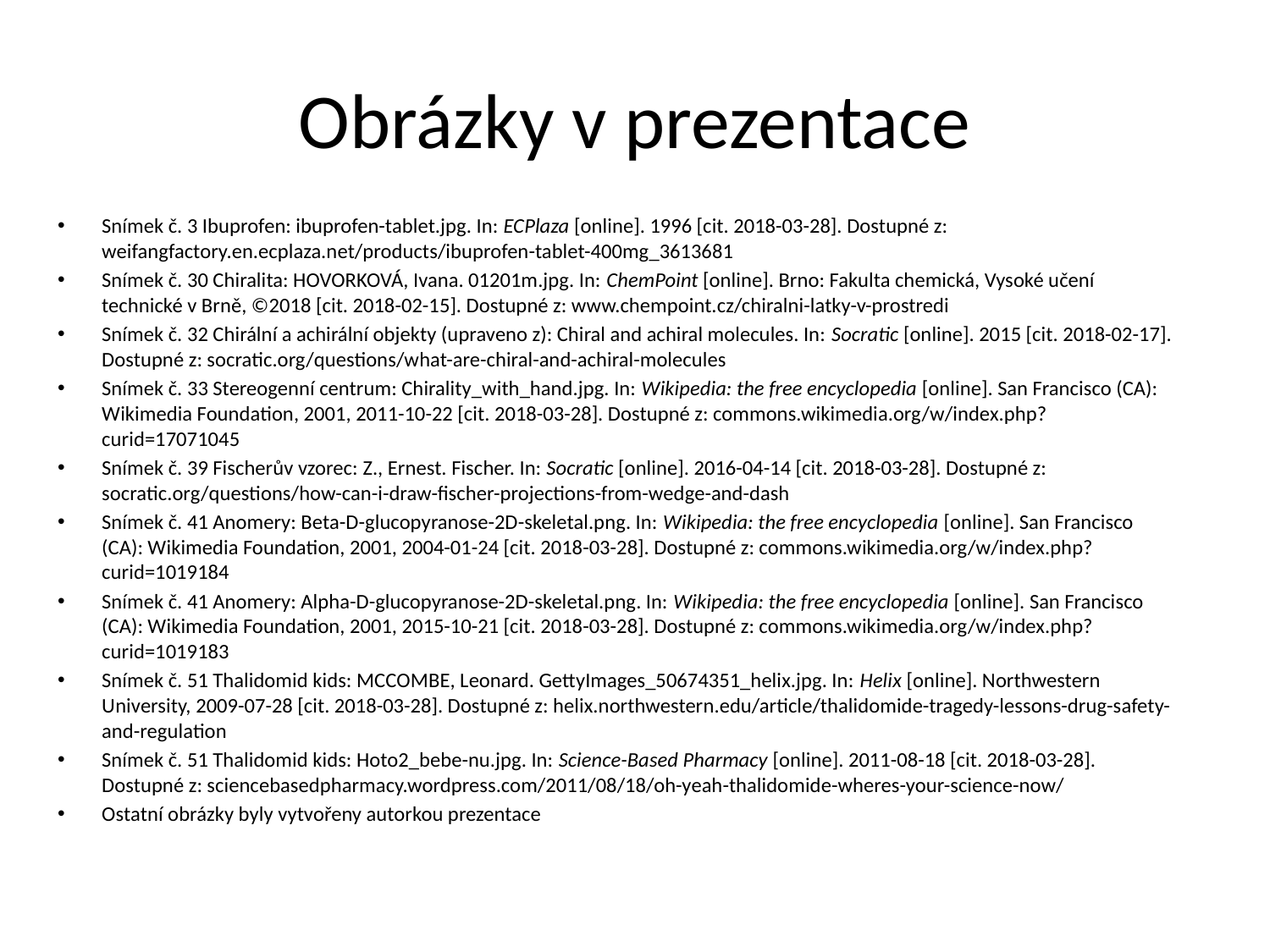

# Obrázky v prezentace
Snímek č. 3 Ibuprofen: ibuprofen-tablet.jpg. In: ECPlaza [online]. 1996 [cit. 2018-03-28]. Dostupné z: weifangfactory.en.ecplaza.net/products/ibuprofen-tablet-400mg_3613681
Snímek č. 30 Chiralita: HOVORKOVÁ, Ivana. 01201m.jpg. In: ChemPoint [online]. Brno: Fakulta chemická, Vysoké učení technické v Brně, ©2018 [cit. 2018-02-15]. Dostupné z: www.chempoint.cz/chiralni-latky-v-prostredi
Snímek č. 32 Chirální a achirální objekty (upraveno z): Chiral and achiral molecules. In: Socratic [online]. 2015 [cit. 2018-02-17]. Dostupné z: socratic.org/questions/what-are-chiral-and-achiral-molecules
Snímek č. 33 Stereogenní centrum: Chirality_with_hand.jpg. In: Wikipedia: the free encyclopedia [online]. San Francisco (CA): Wikimedia Foundation, 2001, 2011-10-22 [cit. 2018-03-28]. Dostupné z: commons.wikimedia.org/w/index.php?curid=17071045
Snímek č. 39 Fischerův vzorec: Z., Ernest. Fischer. In: Socratic [online]. 2016-04-14 [cit. 2018-03-28]. Dostupné z: socratic.org/questions/how-can-i-draw-fischer-projections-from-wedge-and-dash
Snímek č. 41 Anomery: Beta-D-glucopyranose-2D-skeletal.png. In: Wikipedia: the free encyclopedia [online]. San Francisco (CA): Wikimedia Foundation, 2001, 2004-01-24 [cit. 2018-03-28]. Dostupné z: commons.wikimedia.org/w/index.php?curid=1019184
Snímek č. 41 Anomery: Alpha-D-glucopyranose-2D-skeletal.png. In: Wikipedia: the free encyclopedia [online]. San Francisco (CA): Wikimedia Foundation, 2001, 2015-10-21 [cit. 2018-03-28]. Dostupné z: commons.wikimedia.org/w/index.php?curid=1019183
Snímek č. 51 Thalidomid kids: MCCOMBE, Leonard. GettyImages_50674351_helix.jpg. In: Helix [online]. Northwestern University, 2009-07-28 [cit. 2018-03-28]. Dostupné z: helix.northwestern.edu/article/thalidomide-tragedy-lessons-drug-safety-and-regulation
Snímek č. 51 Thalidomid kids: Hoto2_bebe-nu.jpg. In: Science-Based Pharmacy [online]. 2011-08-18 [cit. 2018-03-28]. Dostupné z: sciencebasedpharmacy.wordpress.com/2011/08/18/oh-yeah-thalidomide-wheres-your-science-now/
Ostatní obrázky byly vytvořeny autorkou prezentace